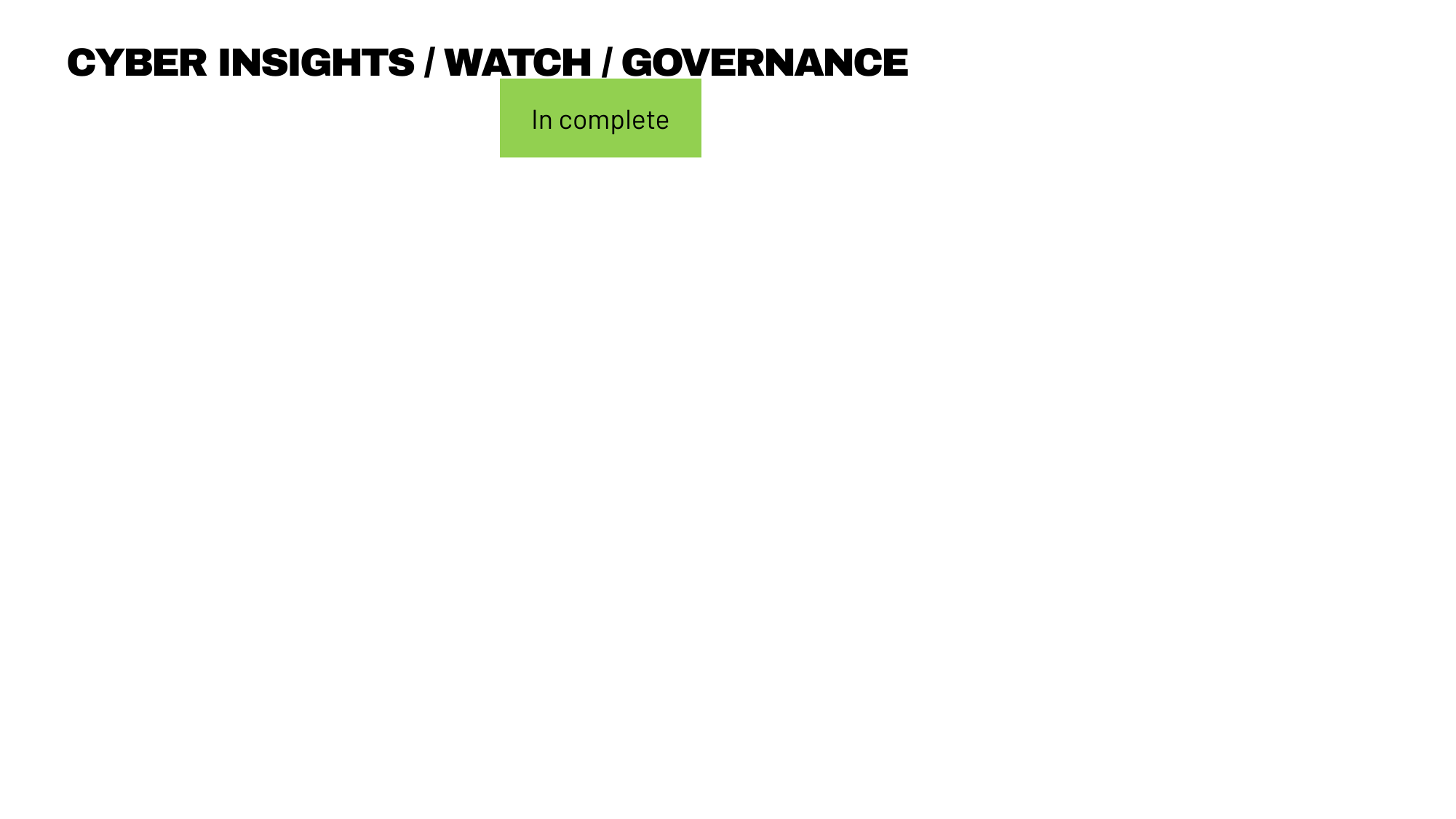

CYBER INSIGHTS / WATCH / GOVERNANCE
In complete